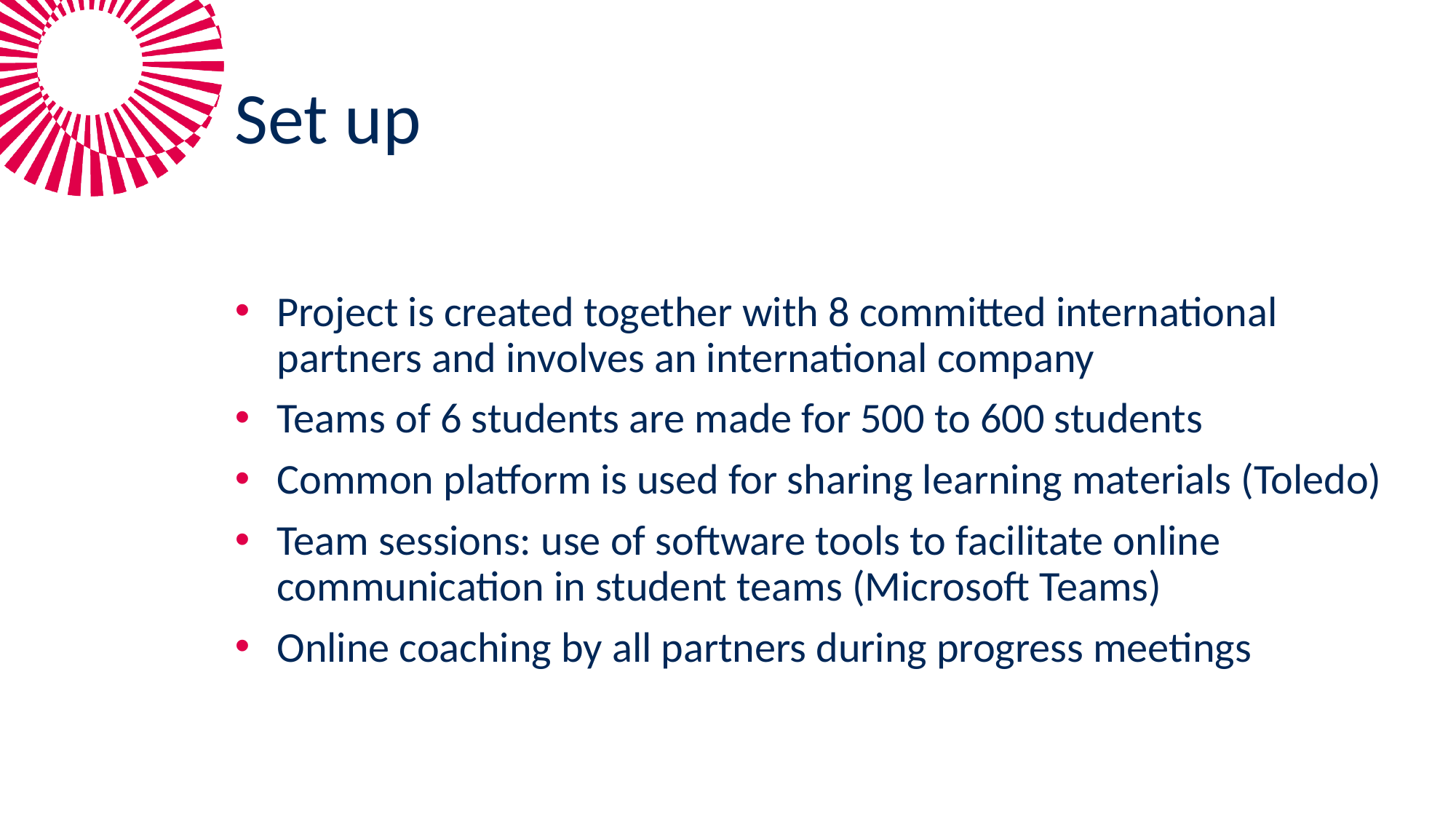

# Set up

Project is created together with 8 committed international partners and involves an international company
Teams of 6 students are made for 500 to 600 students
Common platform is used for sharing learning materials (Toledo)
Team sessions: use of software tools to facilitate online communication in student teams (Microsoft Teams)
Online coaching by all partners during progress meetings